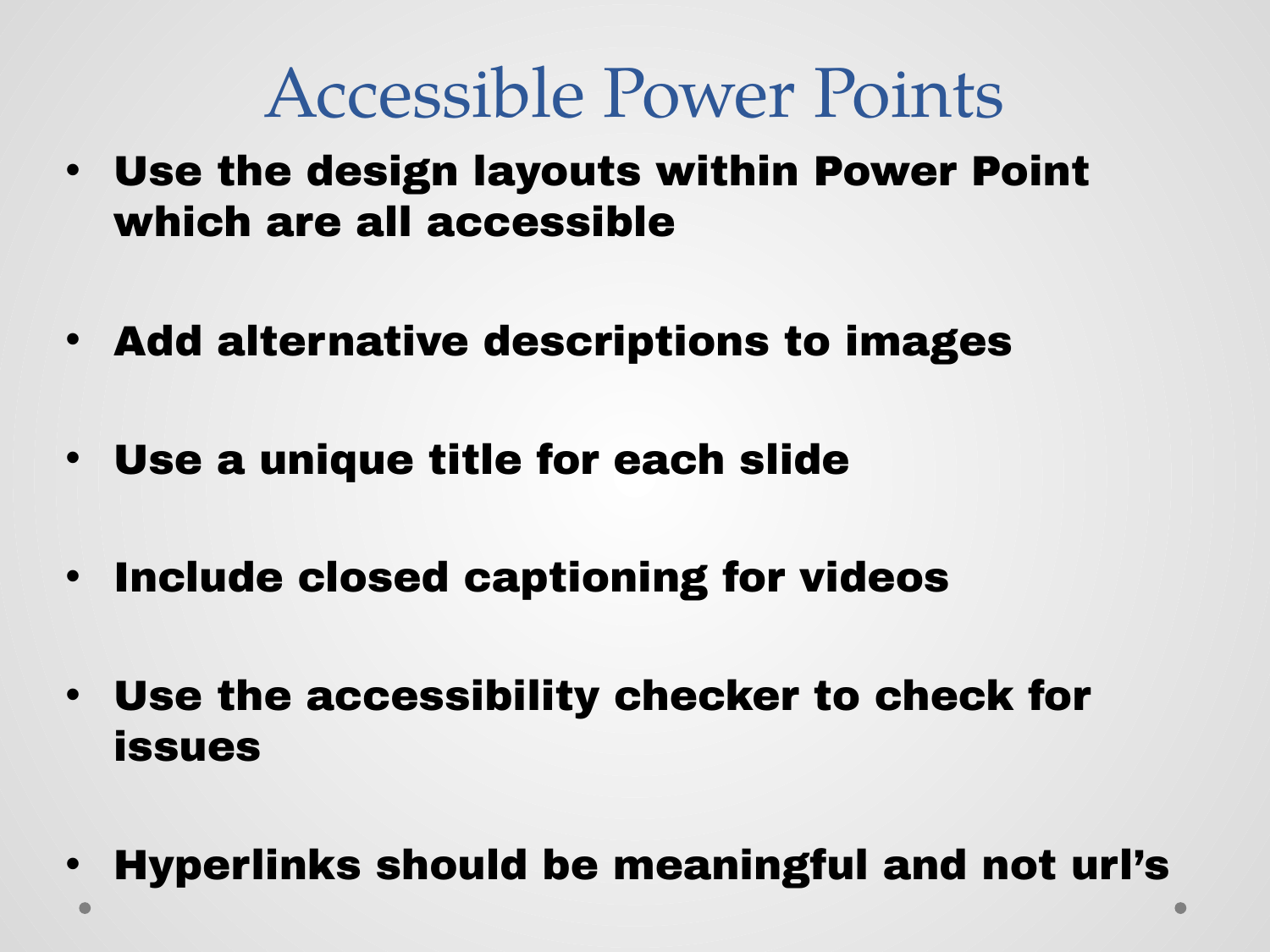

# Accessible Power Points
Use the design layouts within Power Point which are all accessible

Add alternative descriptions to images

Use a unique title for each slide

Include closed captioning for videos

Use the accessibility checker to check for issues

Hyperlinks should be meaningful and not url’s